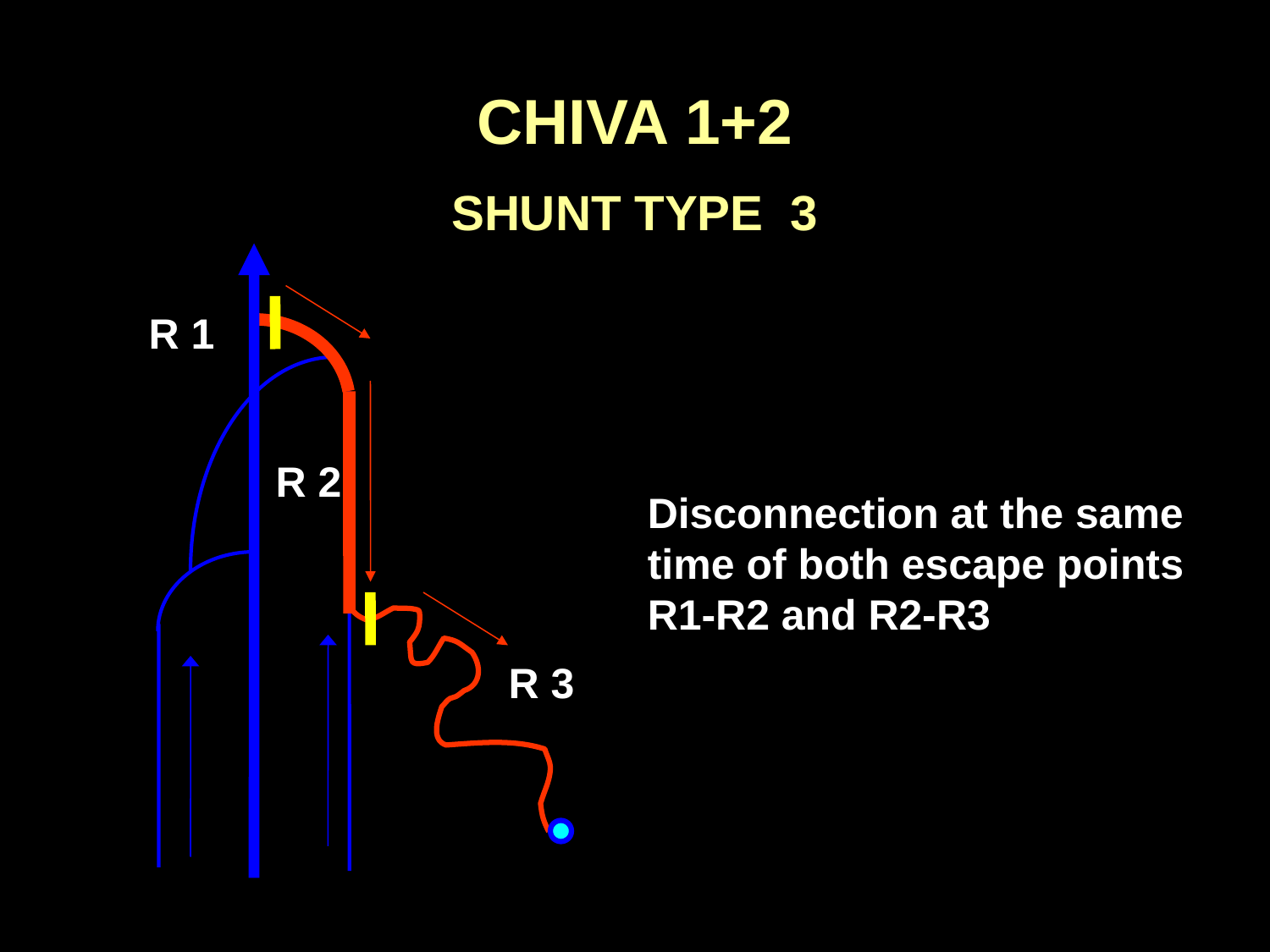

CHIVA 1+2
SHUNT TYPE  3

R 1

R 2
Disconnection at the same time of both escape points R1-R2 and R2-R3

R 3